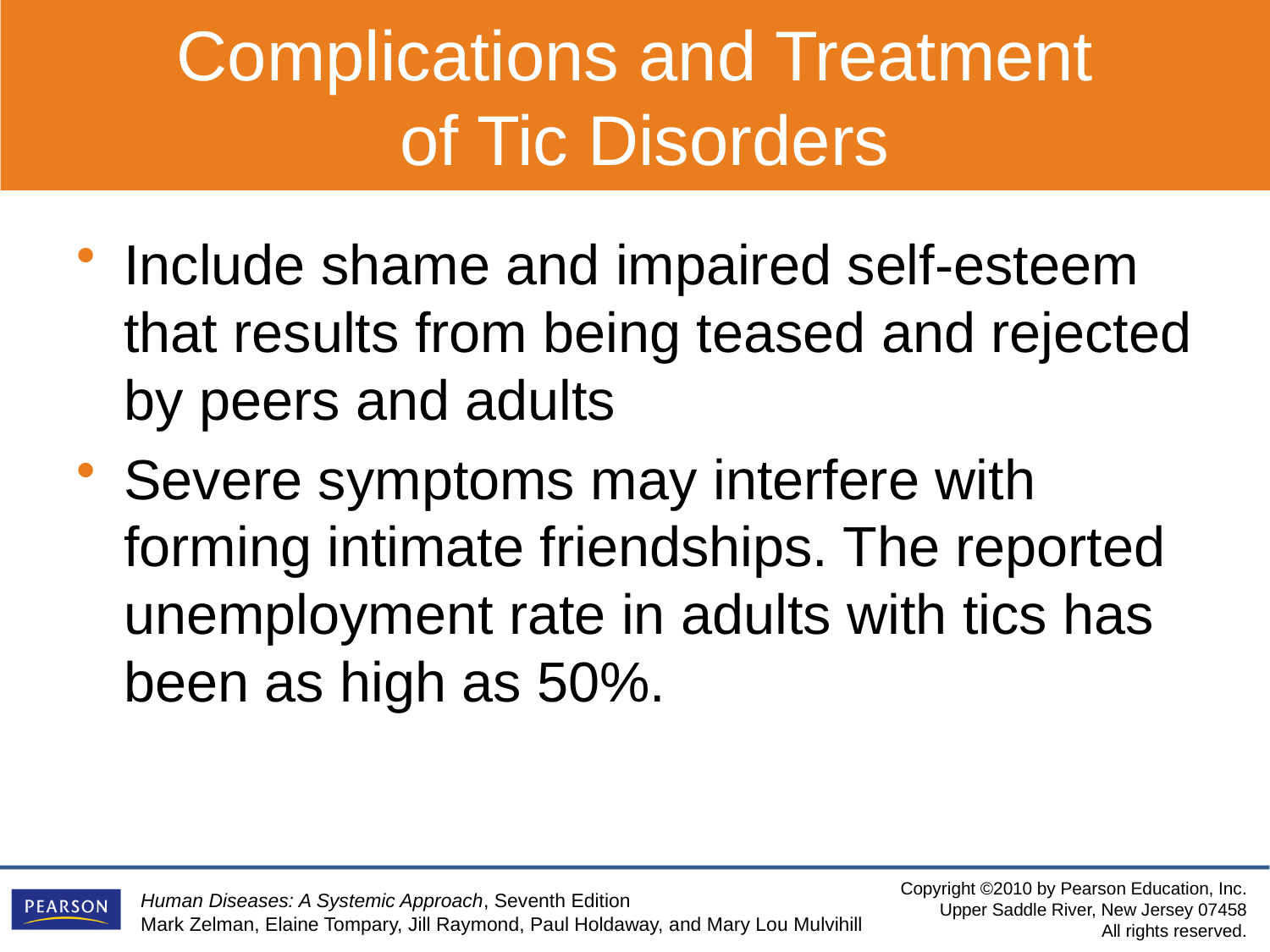

Complications and Treatment
 of Tic Disorders
Include shame and impaired self-esteem that results from being teased and rejected by peers and adults
Severe symptoms may interfere with forming intimate friendships. The reported unemployment rate in adults with tics has been as high as 50%.